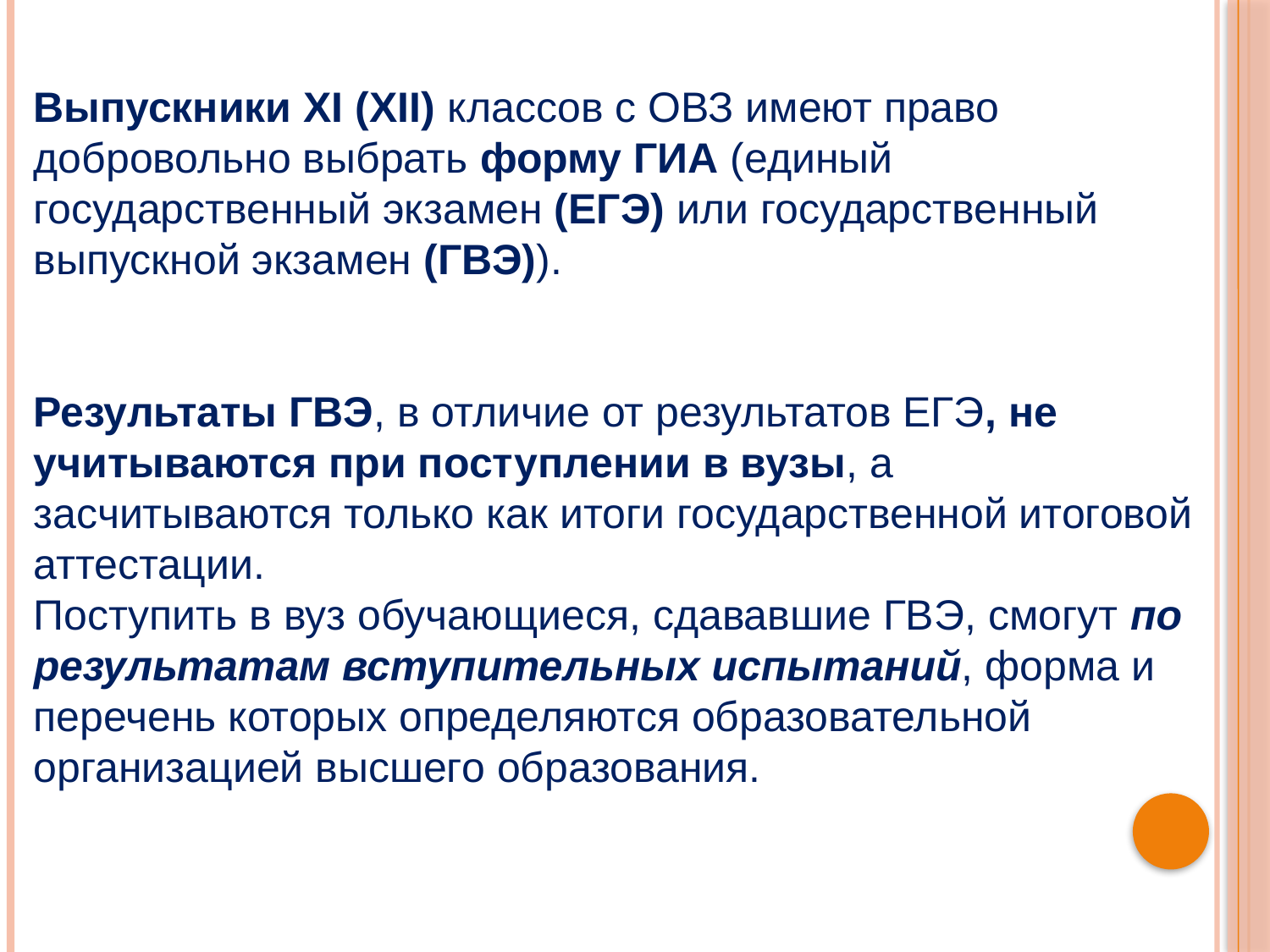

Выпускники XI (XII) классов с ОВЗ имеют право добровольно выбрать форму ГИА (единый государственный экзамен (ЕГЭ) или государственный выпускной экзамен (ГВЭ)).

Результаты ГВЭ, в отличие от результатов ЕГЭ, не учитываются при поступлении в вузы, а засчитываются только как итоги государственной итоговой аттестации.
Поступить в вуз обучающиеся, сдававшие ГВЭ, смогут по результатам вступительных испытаний, форма и перечень которых определяются образовательной организацией высшего образования.